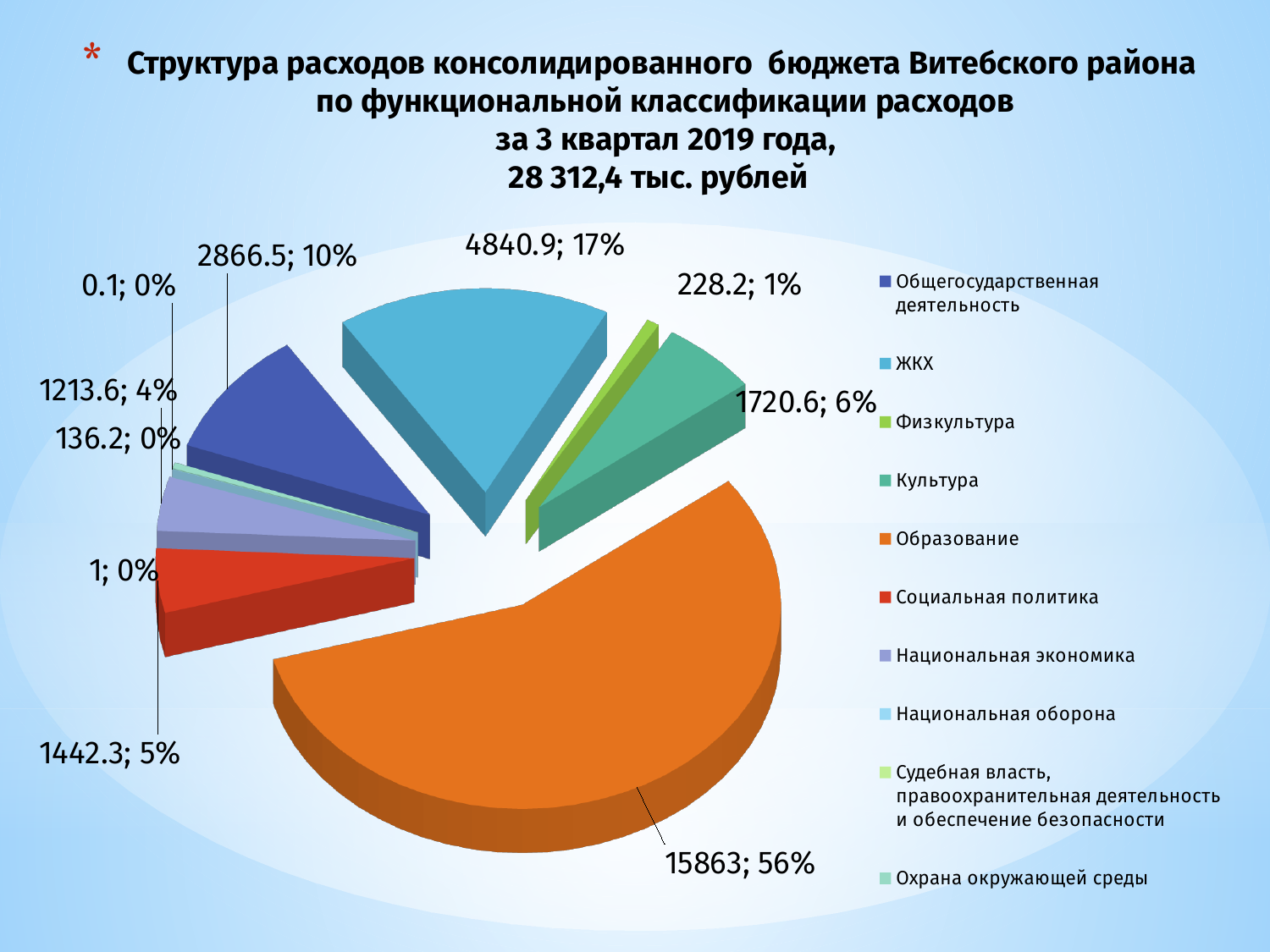

# Структура расходов консолидированного  бюджета Витебского района по функциональной классификации расходов за 3 квартал 2019 года, 28 312,4 тыс. рублей

[unsupported chart]